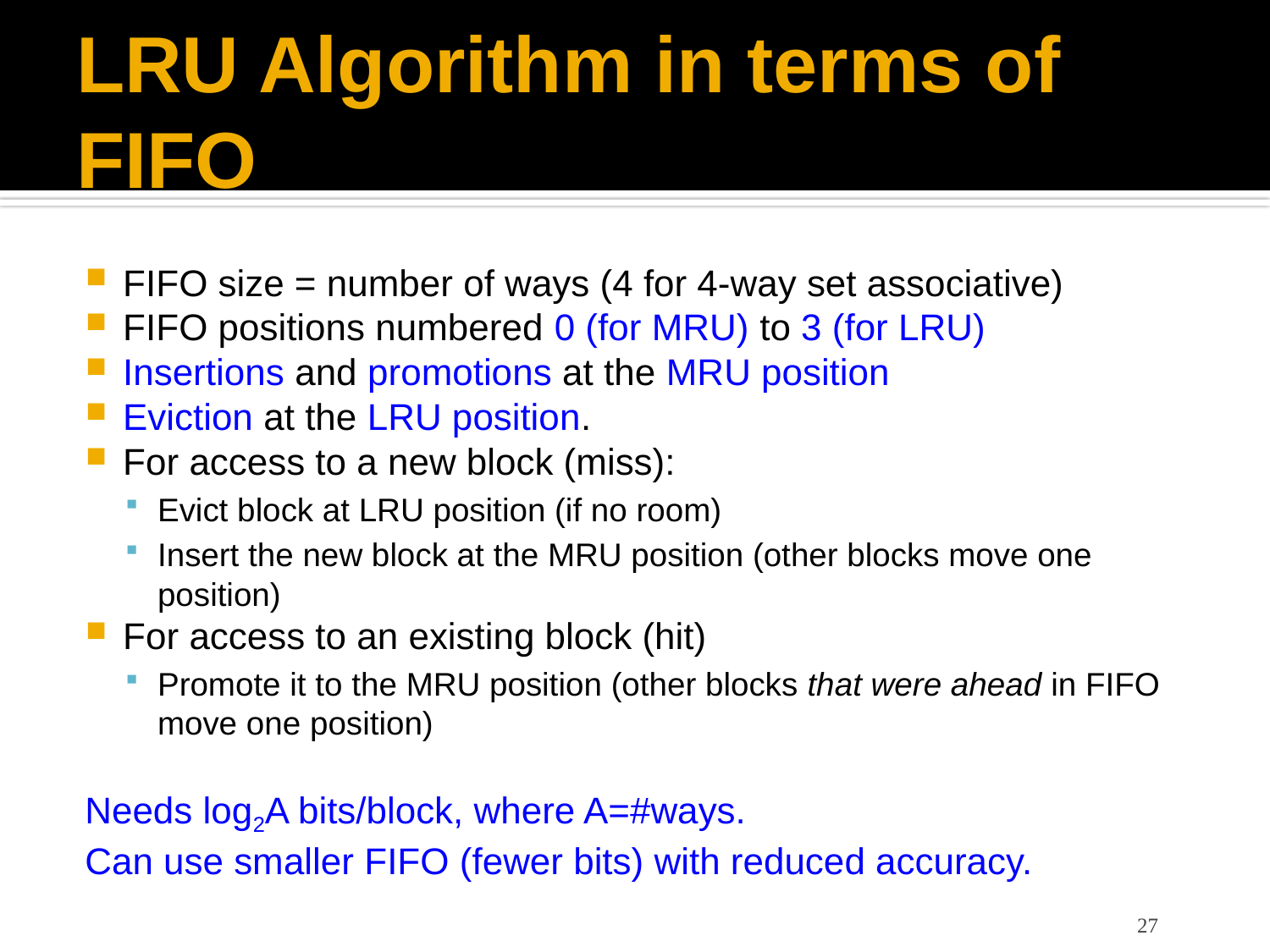

# LRU Algorithm in terms of FIFO
FIFO size = number of ways (4 for 4-way set associative)
FIFO positions numbered 0 (for MRU) to 3 (for LRU)
Insertions and promotions at the MRU position
Eviction at the LRU position.
For access to a new block (miss):
Evict block at LRU position (if no room)
Insert the new block at the MRU position (other blocks move one position)
For access to an existing block (hit)
Promote it to the MRU position (other blocks that were ahead in FIFO move one position)

Needs log2A bits/block, where A=#ways.
Can use smaller FIFO (fewer bits) with reduced accuracy.
27